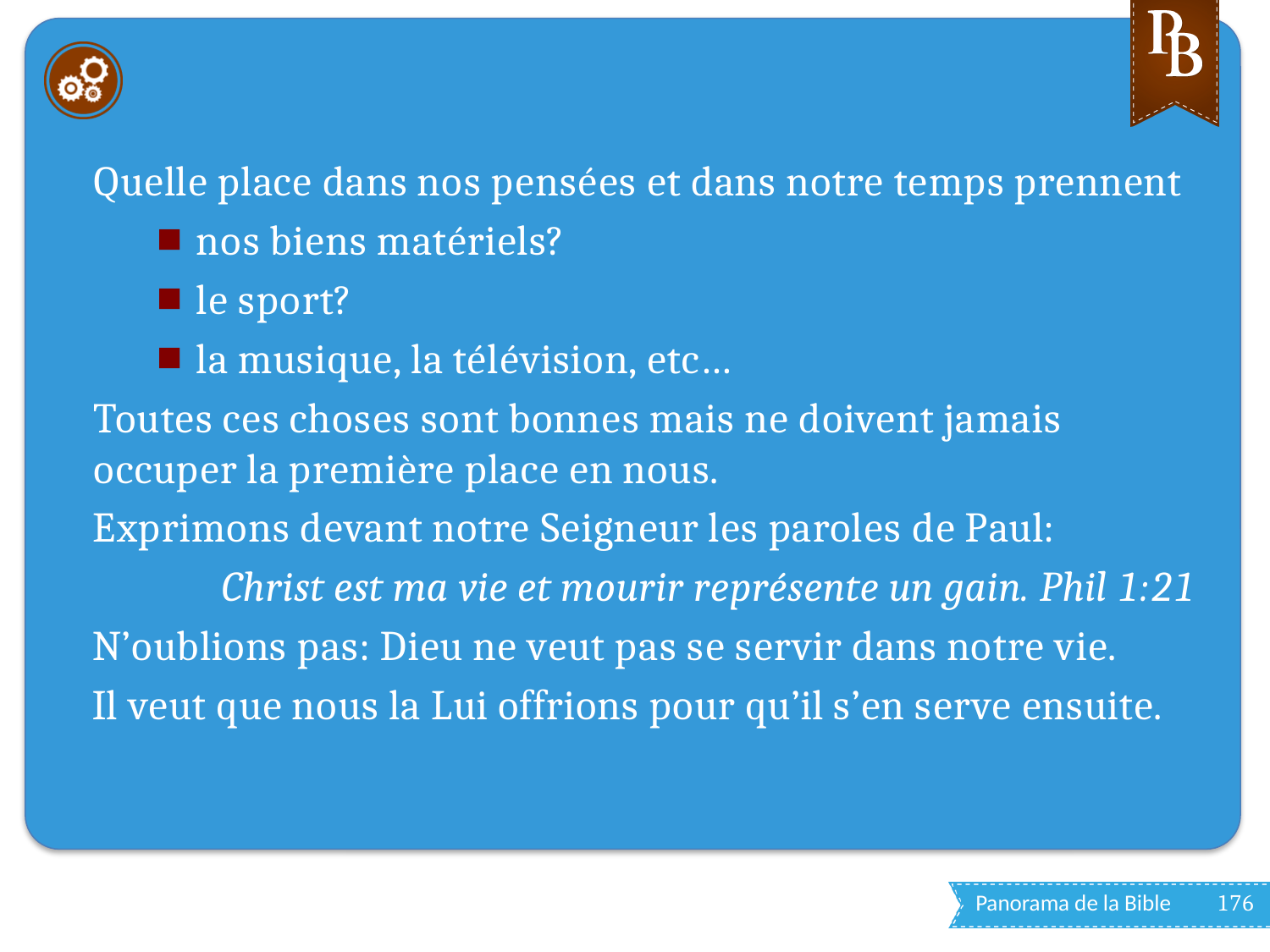

#
Quelle place dans nos pensées et dans notre temps prennent
nos biens matériels?
le sport?
la musique, la télévision, etc…
Toutes ces choses sont bonnes mais ne doivent jamais occuper la première place en nous.
Exprimons devant notre Seigneur les paroles de Paul:
Christ est ma vie et mourir représente un gain. Phil 1:21
N’oublions pas: Dieu ne veut pas se servir dans notre vie.
Il veut que nous la Lui offrions pour qu’il s’en serve ensuite.